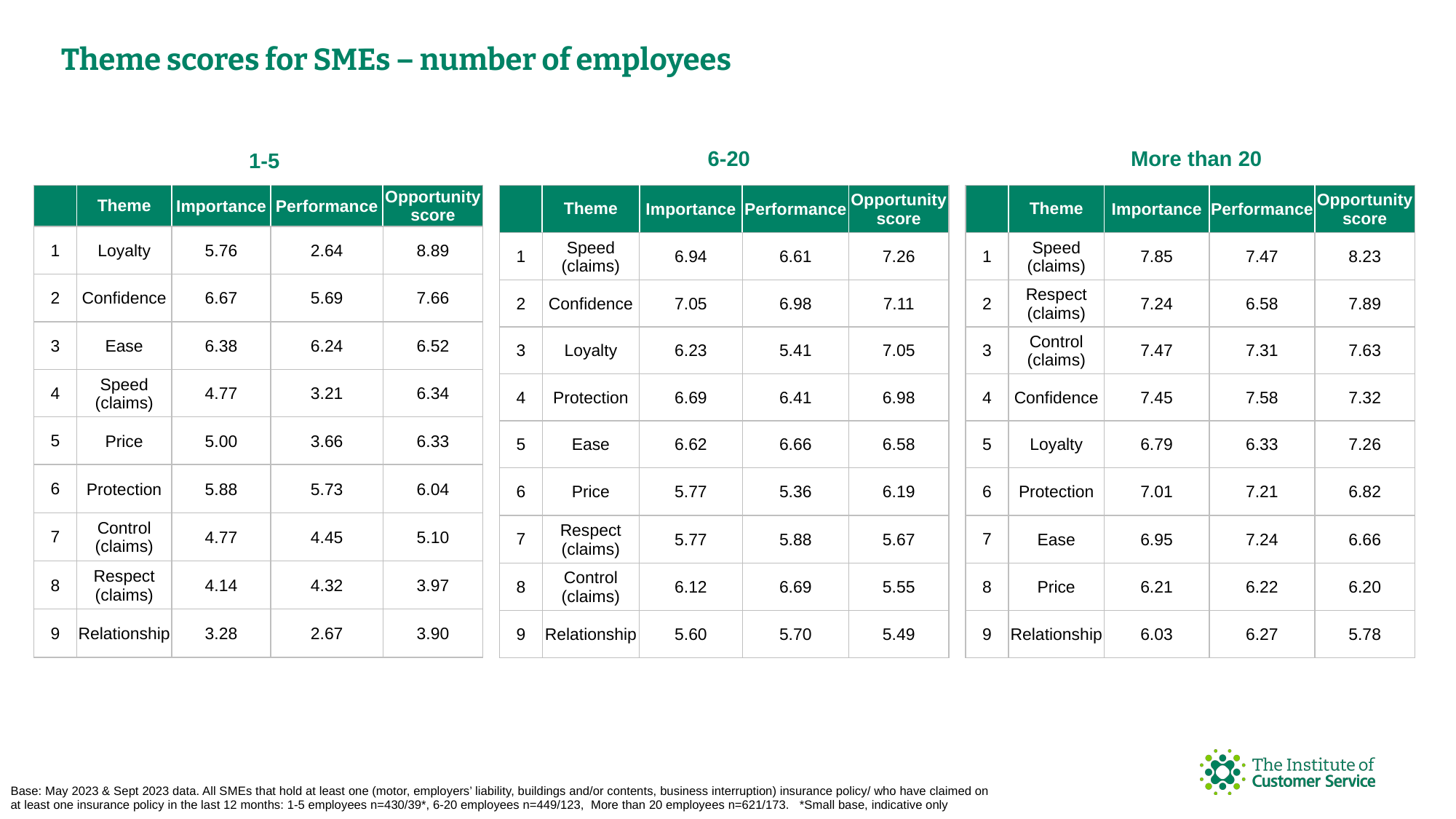

Theme scores for SMEs – number of employees
More than 20
6-20
1-5
|  | Theme | Importance | Performance | Opportunity score |
| --- | --- | --- | --- | --- |
| 1 | Loyalty | 5.76 | 2.64 | 8.89 |
| 2 | Confidence | 6.67 | 5.69 | 7.66 |
| 3 | Ease | 6.38 | 6.24 | 6.52 |
| 4 | Speed (claims) | 4.77 | 3.21 | 6.34 |
| 5 | Price | 5.00 | 3.66 | 6.33 |
| 6 | Protection | 5.88 | 5.73 | 6.04 |
| 7 | Control (claims) | 4.77 | 4.45 | 5.10 |
| 8 | Respect (claims) | 4.14 | 4.32 | 3.97 |
| 9 | Relationship | 3.28 | 2.67 | 3.90 |
|  | Theme | Importance | Performance | Opportunity score |
| --- | --- | --- | --- | --- |
| 1 | Speed (claims) | 6.94 | 6.61 | 7.26 |
| 2 | Confidence | 7.05 | 6.98 | 7.11 |
| 3 | Loyalty | 6.23 | 5.41 | 7.05 |
| 4 | Protection | 6.69 | 6.41 | 6.98 |
| 5 | Ease | 6.62 | 6.66 | 6.58 |
| 6 | Price | 5.77 | 5.36 | 6.19 |
| 7 | Respect (claims) | 5.77 | 5.88 | 5.67 |
| 8 | Control (claims) | 6.12 | 6.69 | 5.55 |
| 9 | Relationship | 5.60 | 5.70 | 5.49 |
|  | Theme | Importance | Performance | Opportunity score |
| --- | --- | --- | --- | --- |
| 1 | Speed (claims) | 7.85 | 7.47 | 8.23 |
| 2 | Respect (claims) | 7.24 | 6.58 | 7.89 |
| 3 | Control (claims) | 7.47 | 7.31 | 7.63 |
| 4 | Confidence | 7.45 | 7.58 | 7.32 |
| 5 | Loyalty | 6.79 | 6.33 | 7.26 |
| 6 | Protection | 7.01 | 7.21 | 6.82 |
| 7 | Ease | 6.95 | 7.24 | 6.66 |
| 8 | Price | 6.21 | 6.22 | 6.20 |
| 9 | Relationship | 6.03 | 6.27 | 5.78 |
Base: May 2023 & Sept 2023 data. All SMEs that hold at least one (motor, employers’ liability, buildings and/or contents, business interruption) insurance policy/ who have claimed on at least one insurance policy in the last 12 months: 1-5 employees n=430/39*, 6-20 employees n=449/123,  More than 20 employees n=621/173.   *Small base, indicative only